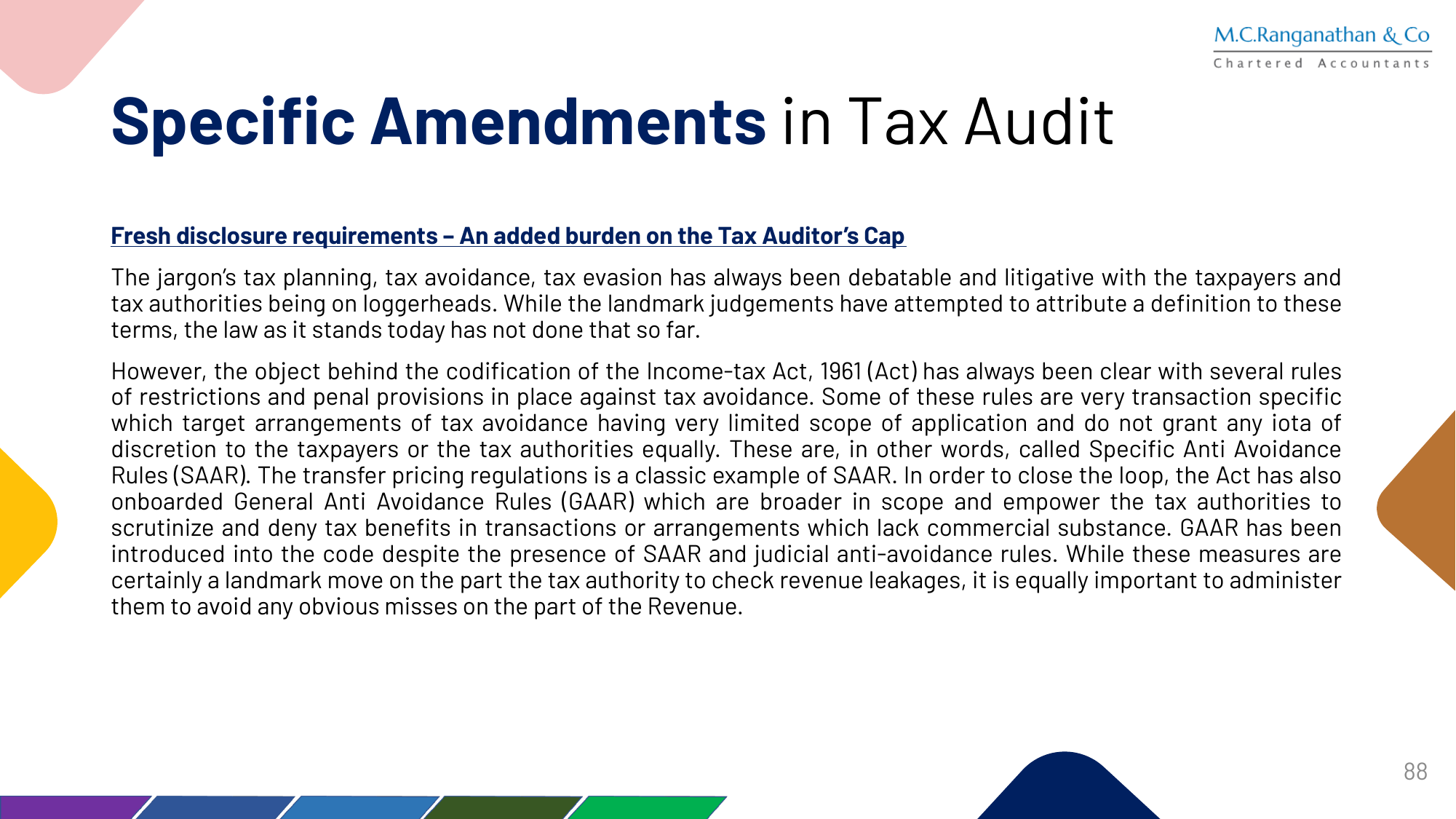

# Specific Amendments in Tax Audit
Fresh disclosure requirements – An added burden on the Tax Auditor’s Cap
The jargon’s tax planning, tax avoidance, tax evasion has always been debatable and litigative with the taxpayers and tax authorities being on loggerheads. While the landmark judgements have attempted to attribute a definition to these terms, the law as it stands today has not done that so far.
However, the object behind the codification of the Income-tax Act, 1961 (Act) has always been clear with several rules of restrictions and penal provisions in place against tax avoidance. Some of these rules are very transaction specific which target arrangements of tax avoidance having very limited scope of application and do not grant any iota of discretion to the taxpayers or the tax authorities equally. These are, in other words, called Specific Anti Avoidance Rules (SAAR). The transfer pricing regulations is a classic example of SAAR. In order to close the loop, the Act has also onboarded General Anti Avoidance Rules (GAAR) which are broader in scope and empower the tax authorities to scrutinize and deny tax benefits in transactions or arrangements which lack commercial substance. GAAR has been introduced into the code despite the presence of SAAR and judicial anti-avoidance rules. While these measures are certainly a landmark move on the part the tax authority to check revenue leakages, it is equally important to administer them to avoid any obvious misses on the part of the Revenue.

88